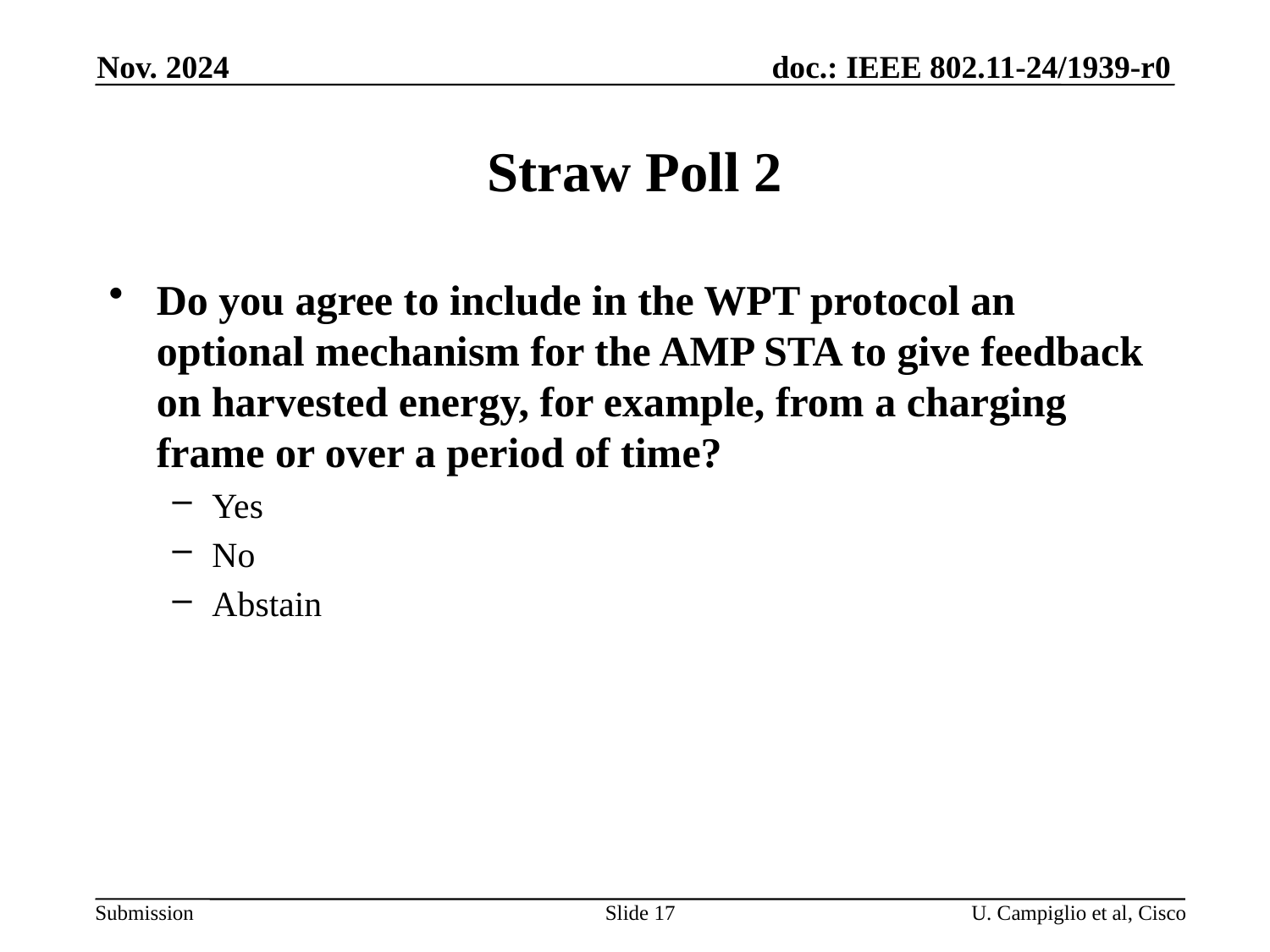

Nov. 2024
# Straw Poll 2
Do you agree to include in the WPT protocol an optional mechanism for the AMP STA to give feedback on harvested energy, for example, from a charging frame or over a period of time?
Yes
No
Abstain
Slide 17
U. Campiglio et al, Cisco